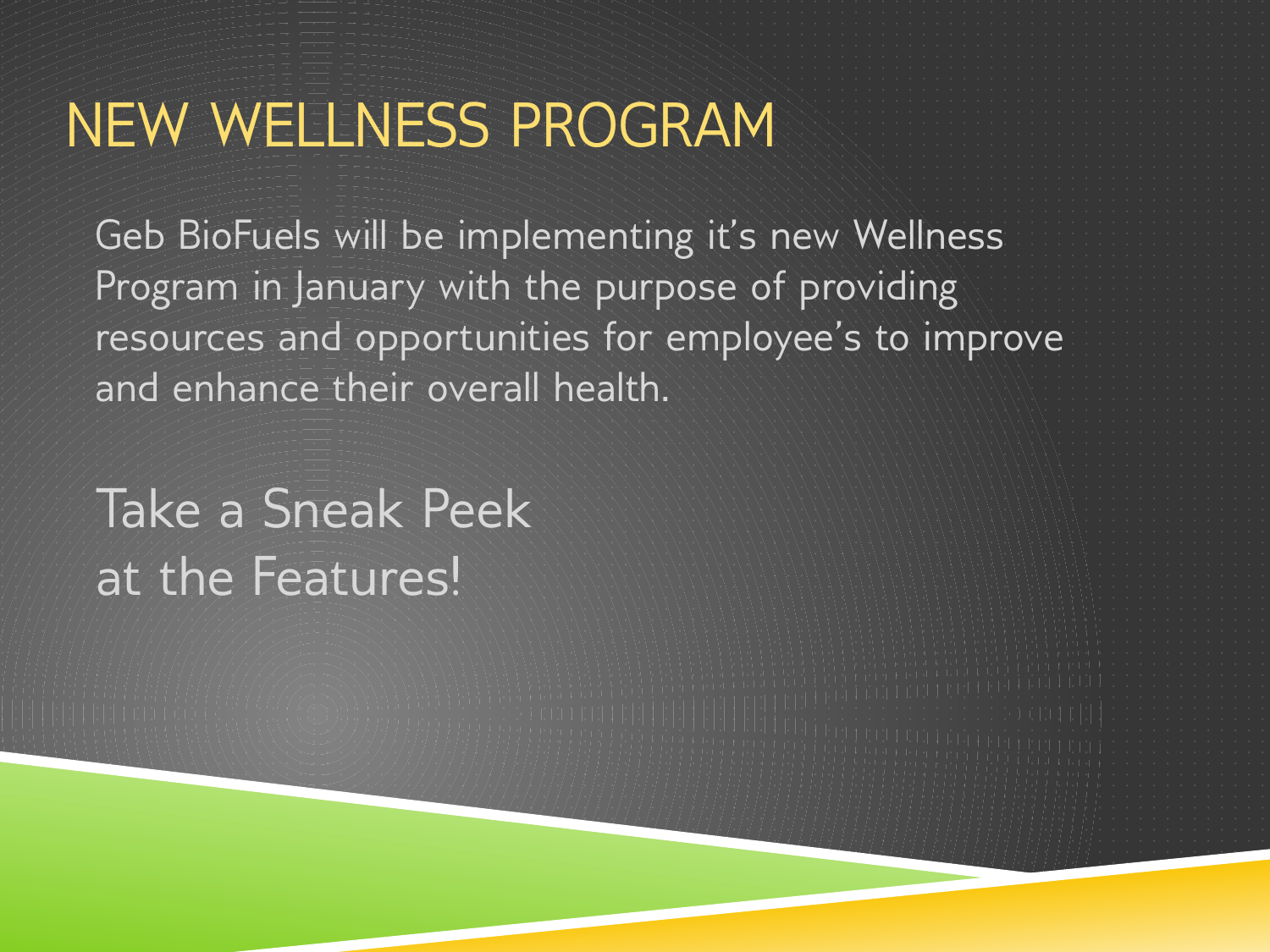

# New Wellness Program
Geb BioFuels will be implementing it’s new Wellness Program in January with the purpose of providing resources and opportunities for employee’s to improve and enhance their overall health.

Take a Sneak Peek at the Features!